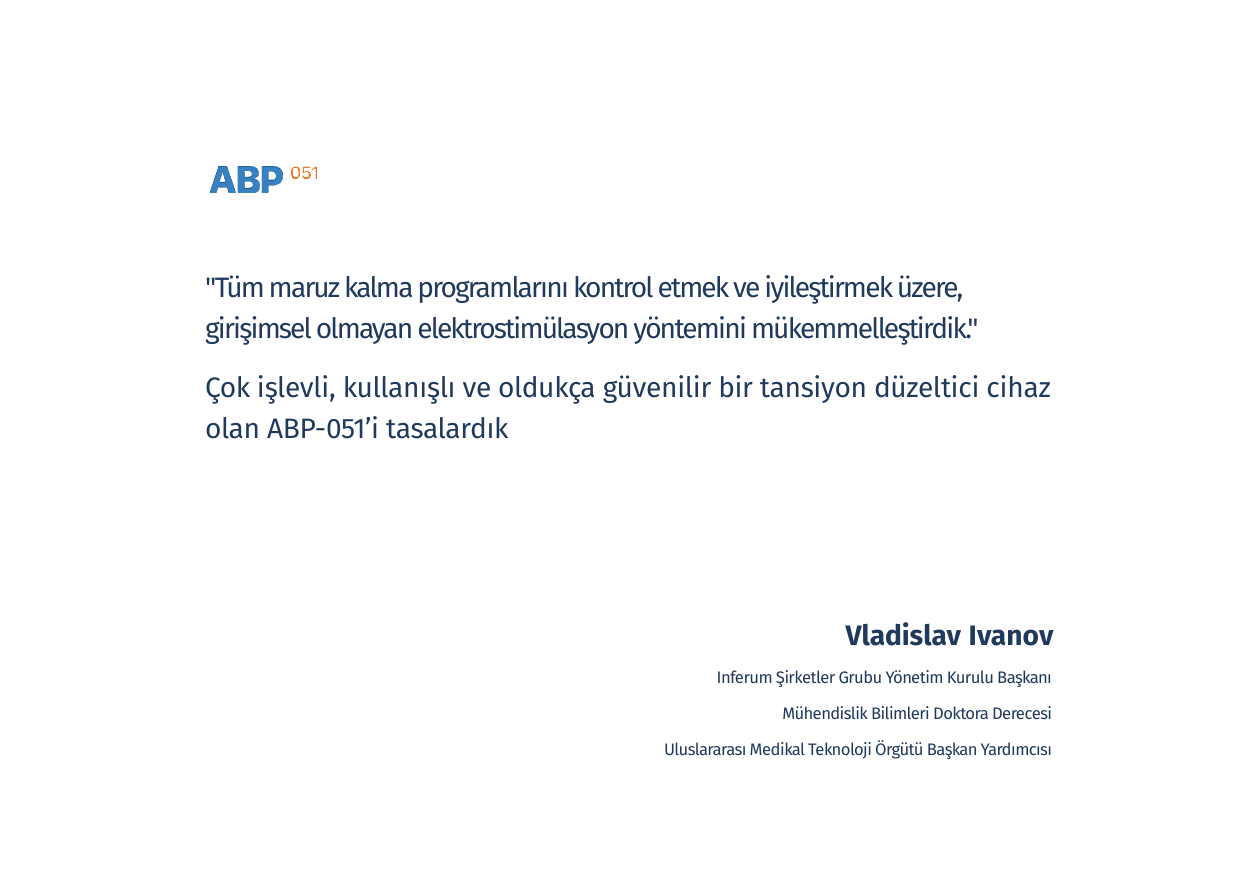

# "Tüm maruz kalma programlarını kontrol etmek ve iyileştirmek üzere, girişimsel olmayan elektrostimülasyon yöntemini mükemmelleştirdik."
Çok işlevli, kullanışlı ve oldukça güvenilir bir tansiyon düzeltici cihaz olan ABP-051’i tasalardık
Vladislav Ivanov
Inferum Şirketler Grubu Yönetim Kurulu Başkanı
Mühendislik Bilimleri Doktora Derecesi
Uluslararası Medikal Teknoloji Örgütü Başkan Yardımcısı